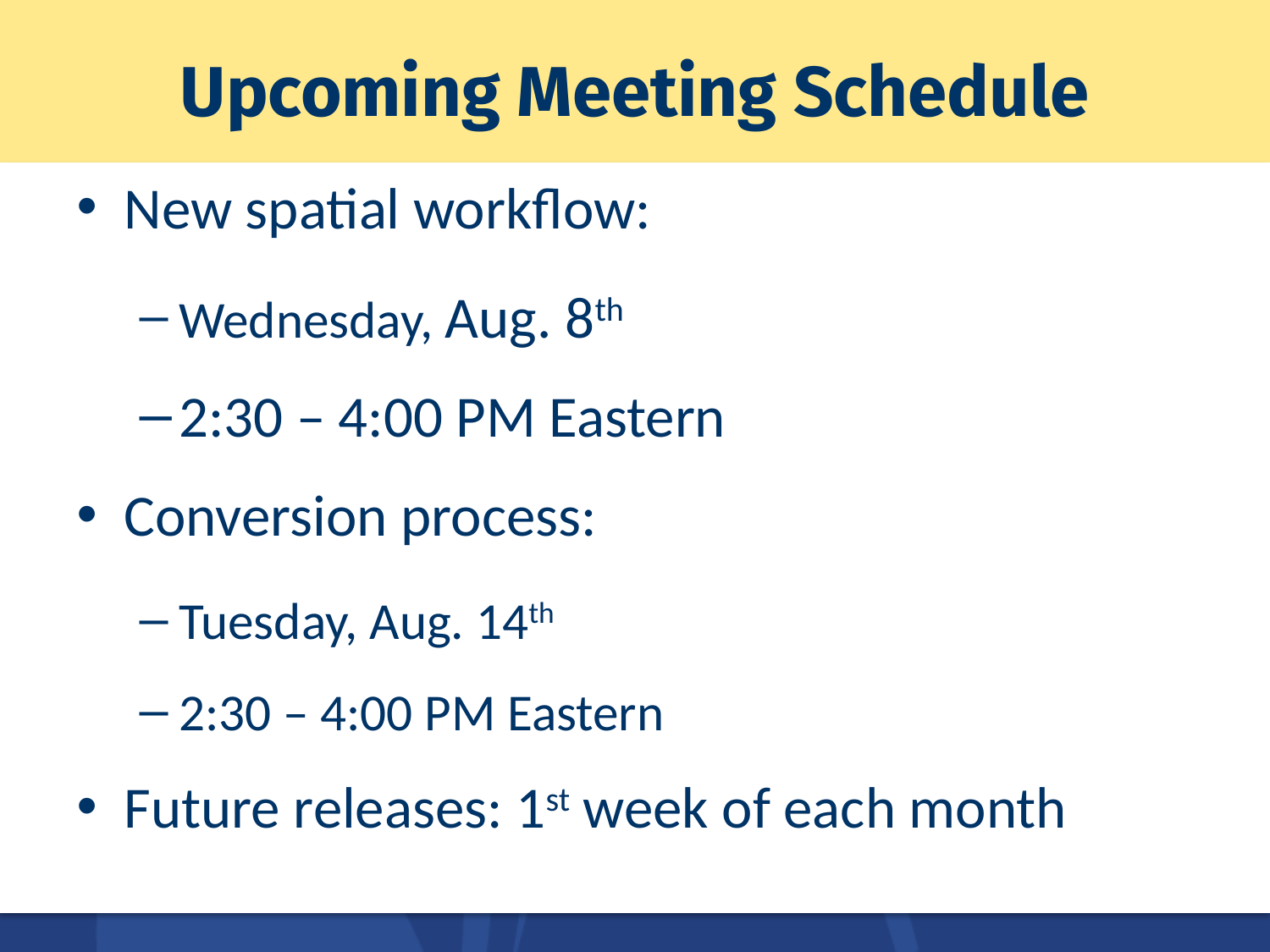

# Upcoming Meeting Schedule
New spatial workflow:
Wednesday, Aug. 8th
2:30 – 4:00 PM Eastern
Conversion process:
Tuesday, Aug. 14th
2:30 – 4:00 PM Eastern
Future releases: 1st week of each month